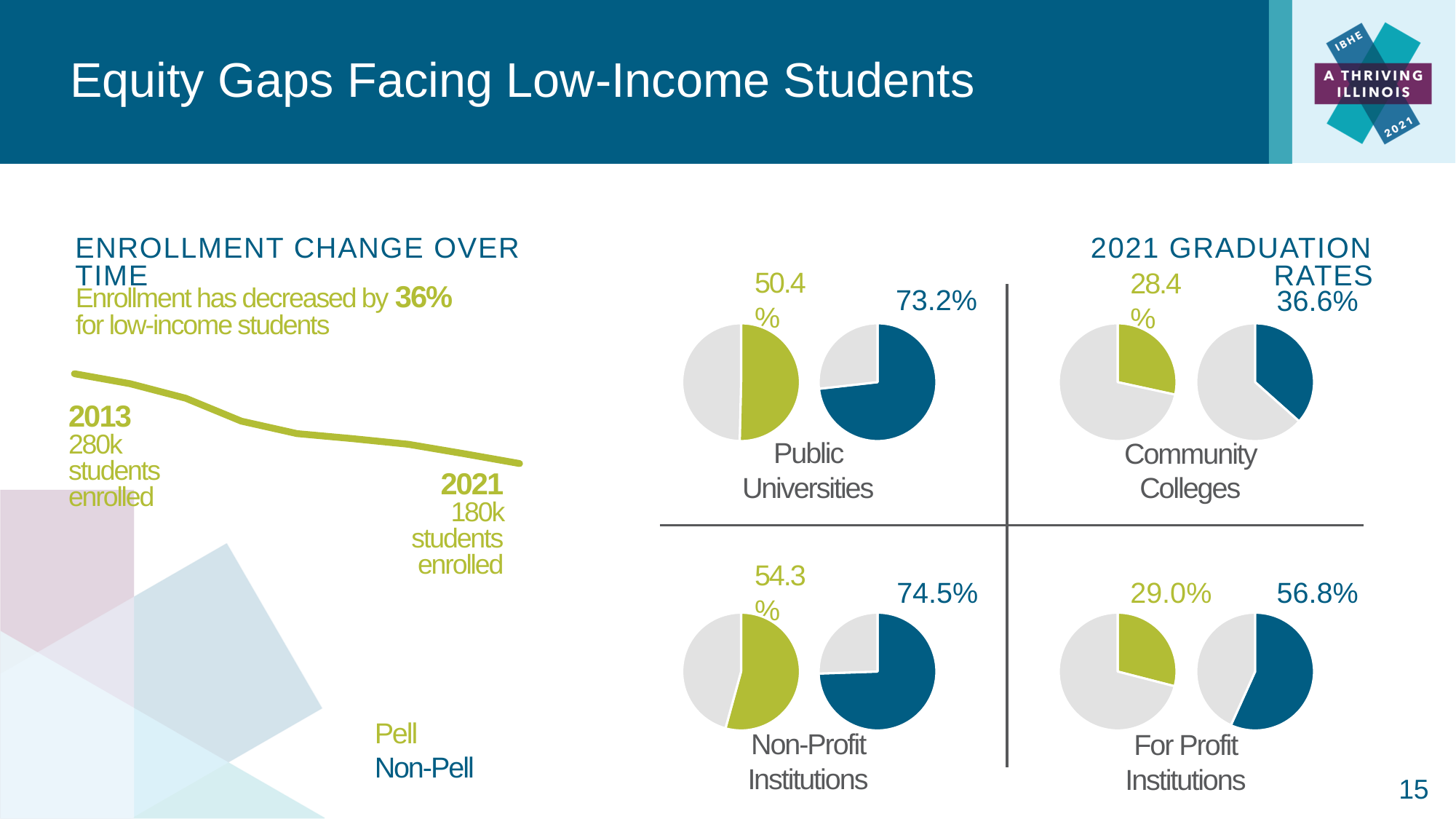

# Equity Gaps Facing Low-Income Students
ENROLLMENT CHANGE OVER TIME
2021 GRADUATION RATES
Enrollment has decreased by 36%
for low-income students
73.2%
50.4%
36.6%
28.4%

### Chart

| Category |  |
|---|---|

### Chart

| Category |  |
|---|---|

### Chart

| Category |  |
|---|---|

### Chart

| Category |  |
|---|---|

### Chart

| Category |  |
|---|---|
2013
280k students
enrolled
Public Universities
Community Colleges
2021
180k students
enrolled
56.8%
54.3%
74.5%
29.0%

### Chart

| Category |  |
|---|---|

### Chart

| Category |  |
|---|---|

### Chart

| Category |  |
|---|---|

### Chart

| Category |  |
|---|---|
Pell
Non-Pell
Non-Profit Institutions
For Profit Institutions
15